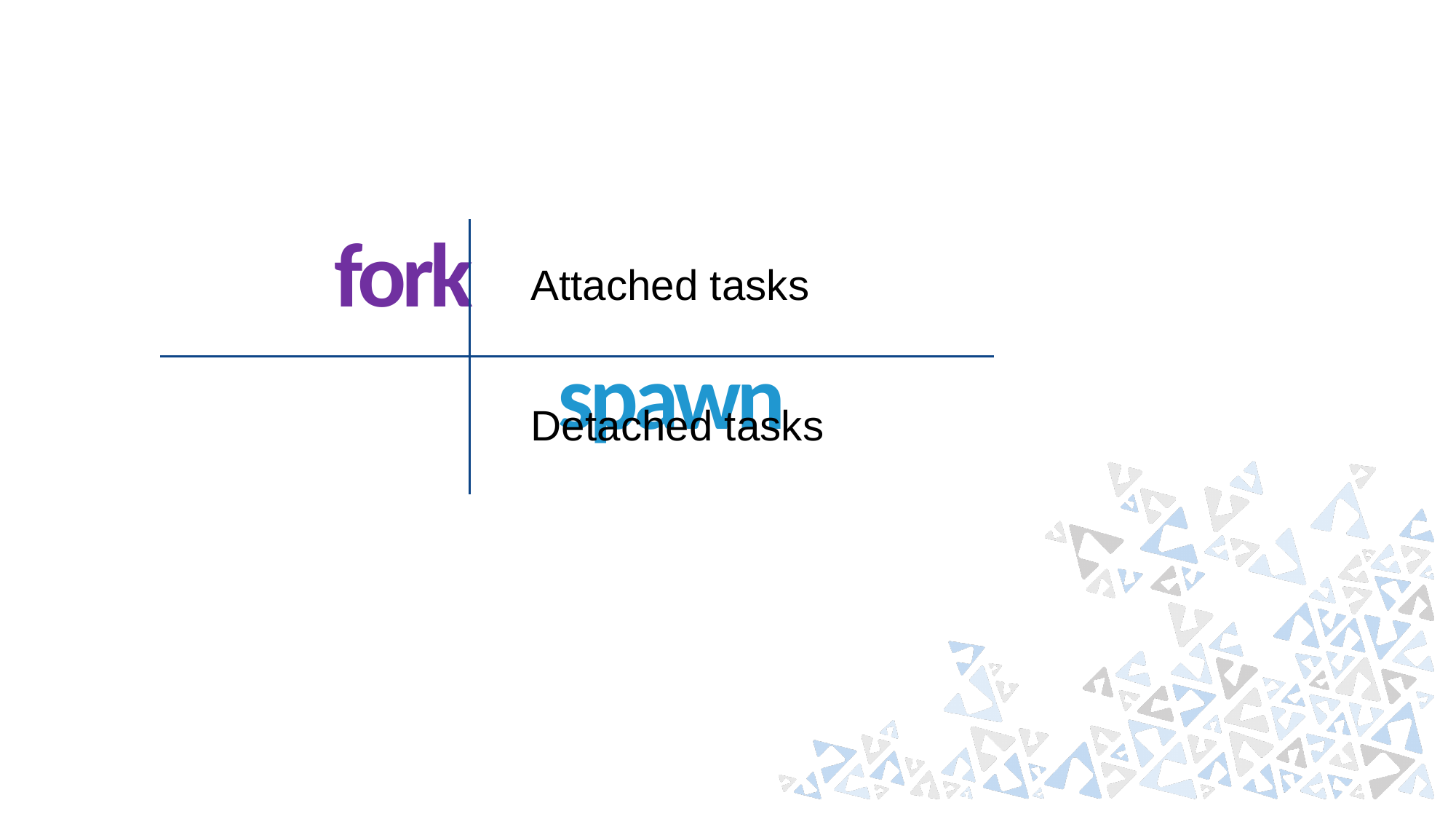

# fork
Attached tasks
spawn
Detached tasks